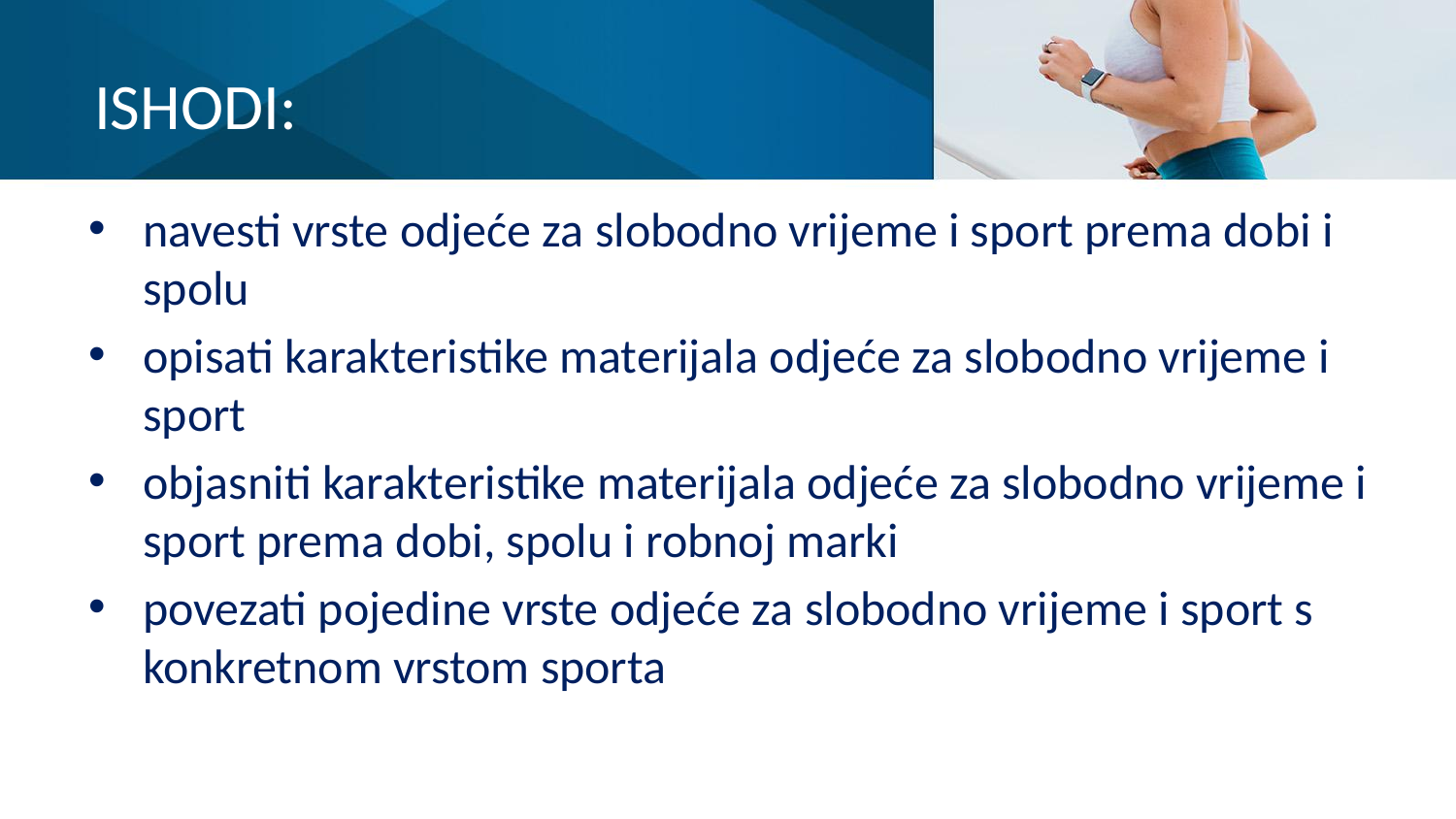

# ISHODI:
navesti vrste odjeće za slobodno vrijeme i sport prema dobi i spolu
opisati karakteristike materijala odjeće za slobodno vrijeme i sport
objasniti karakteristike materijala odjeće za slobodno vrijeme i sport prema dobi, spolu i robnoj marki
povezati pojedine vrste odjeće za slobodno vrijeme i sport s konkretnom vrstom sporta